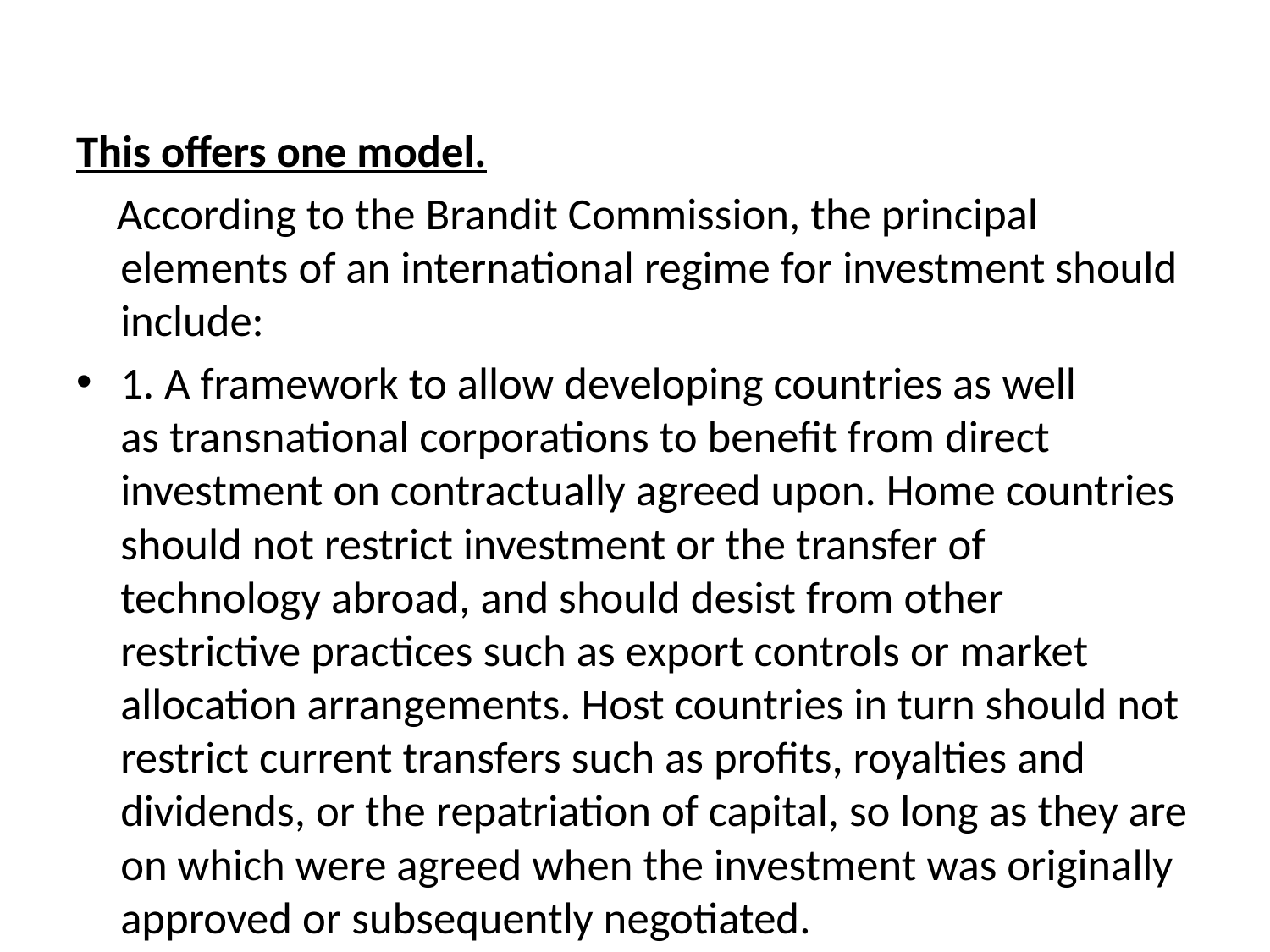

#
This offers one model.
    According to the Brandit Commission, the principal elements of an international regime for investment should include:
1. A framework to allow developing countries as well as transnational corporations to benefit from direct investment on contractually agreed upon. Home countries should not restrict investment or the transfer of technology abroad, and should desist from other restrictive practices such as export controls or market allocation arrangements. Host countries in turn should not restrict current transfers such as profits, royalties and dividends, or the repatriation of capital, so long as they are on which were agreed when the investment was originally approved or subsequently negotiated.